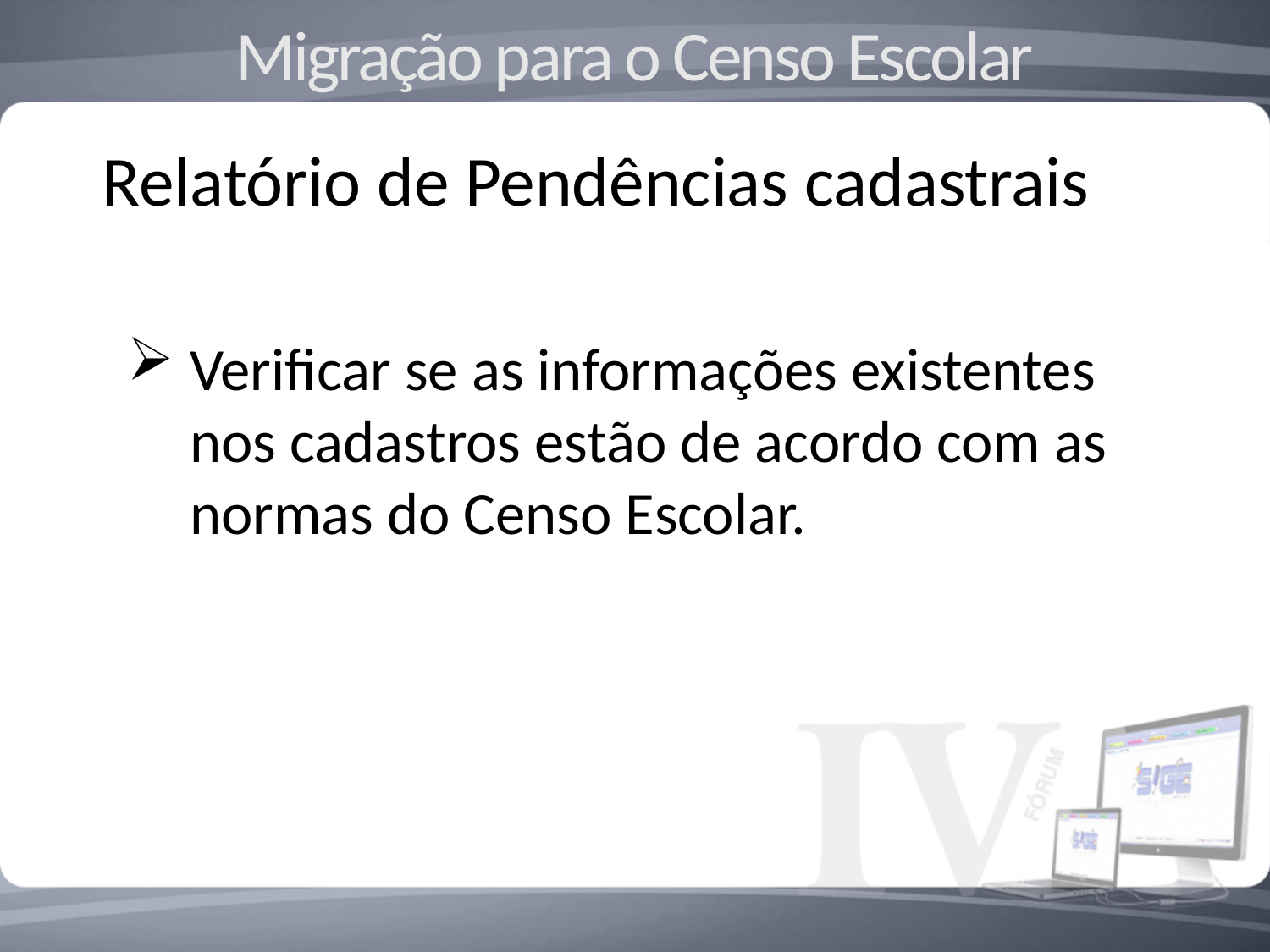

Migração para o Censo Escolar
Relatório de Pendências cadastrais

Verificar se as informações existentes  nos cadastros estão de acordo com as normas do Censo Escolar.